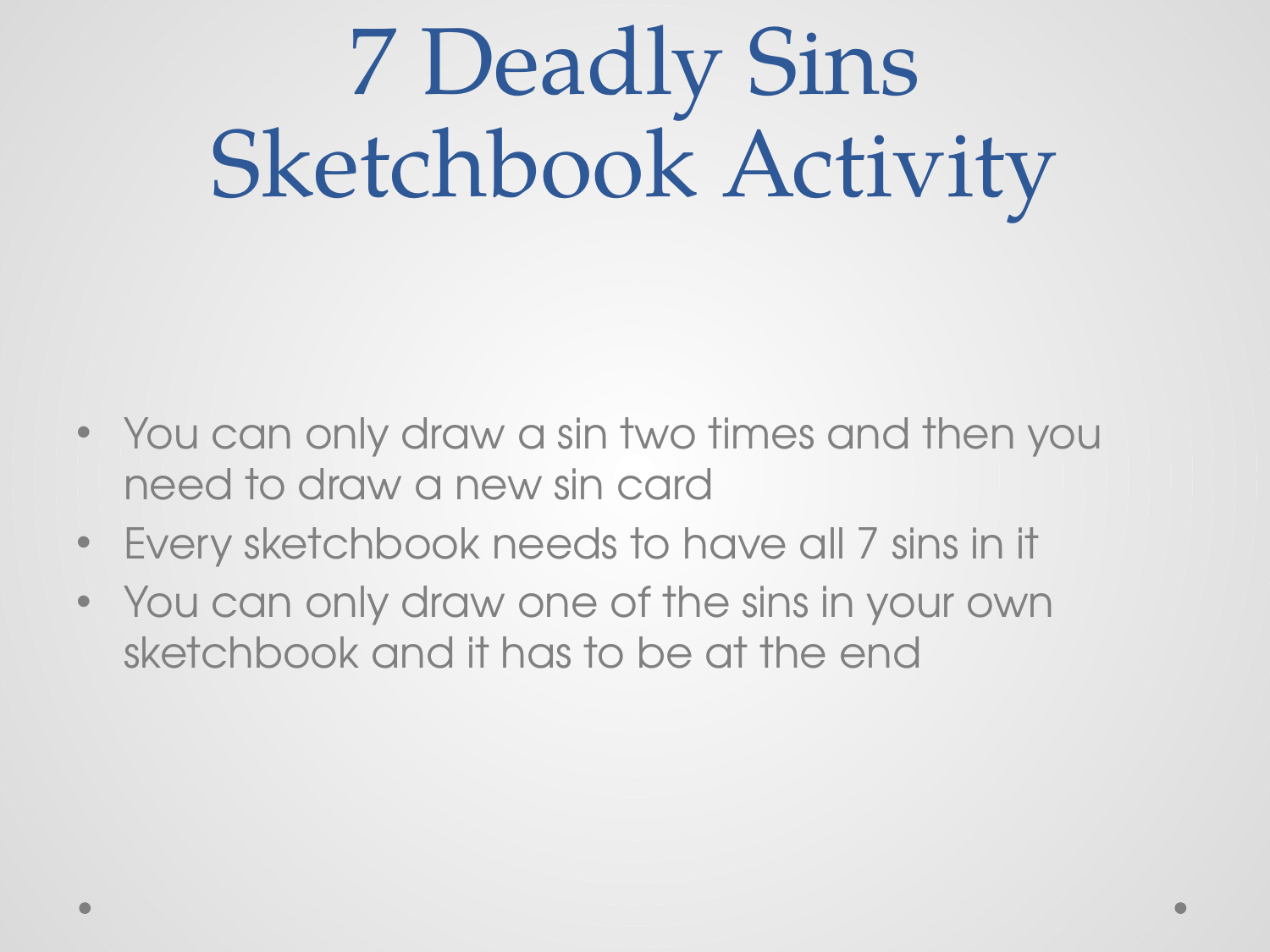

# 7 Deadly Sins Sketchbook Activity

You can only draw a sin two times and then you need to draw a new sin card
Every sketchbook needs to have all 7 sins in it
You can only draw one of the sins in your own sketchbook and it has to be at the end